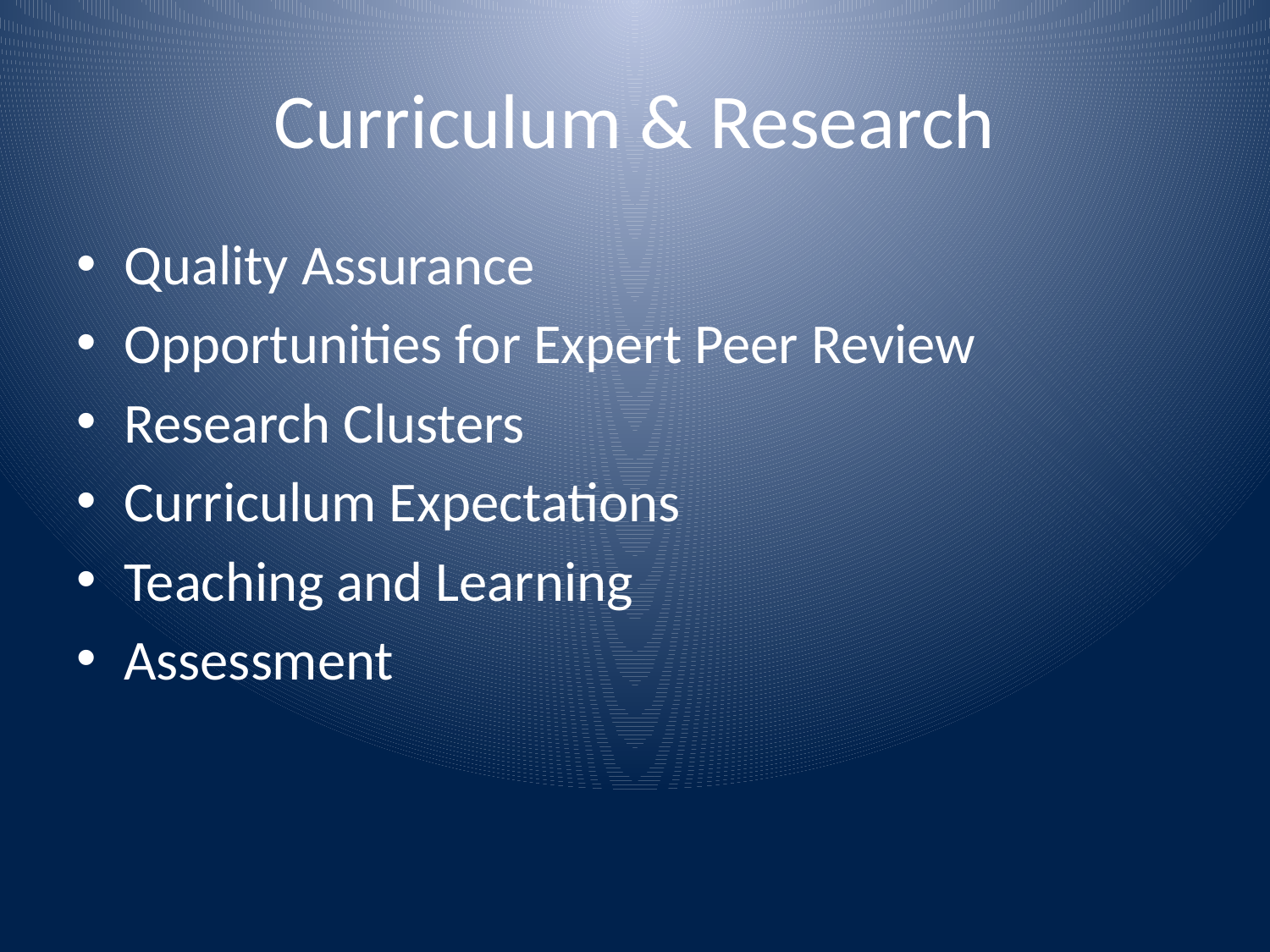

# Curriculum & Research
Quality Assurance
Opportunities for Expert Peer Review
Research Clusters
Curriculum Expectations
Teaching and Learning
Assessment